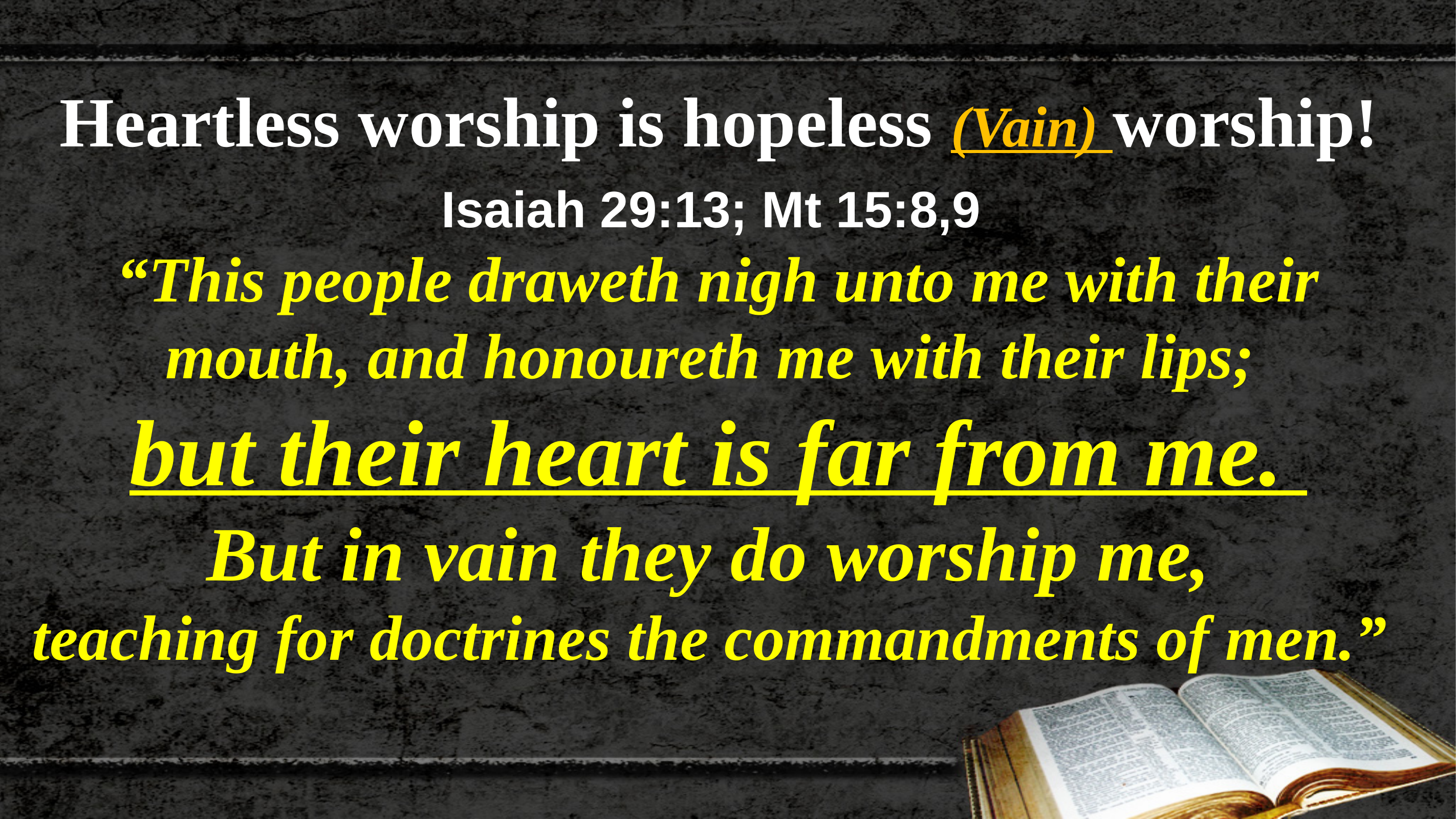

Heartless worship is hopeless (Vain) worship!
Isaiah 29:13; Mt 15:8,9
“This people draweth nigh unto me with their mouth, and honoureth me with their lips;
but their heart is far from me.
But in vain they do worship me,
teaching for doctrines the commandments of men.”